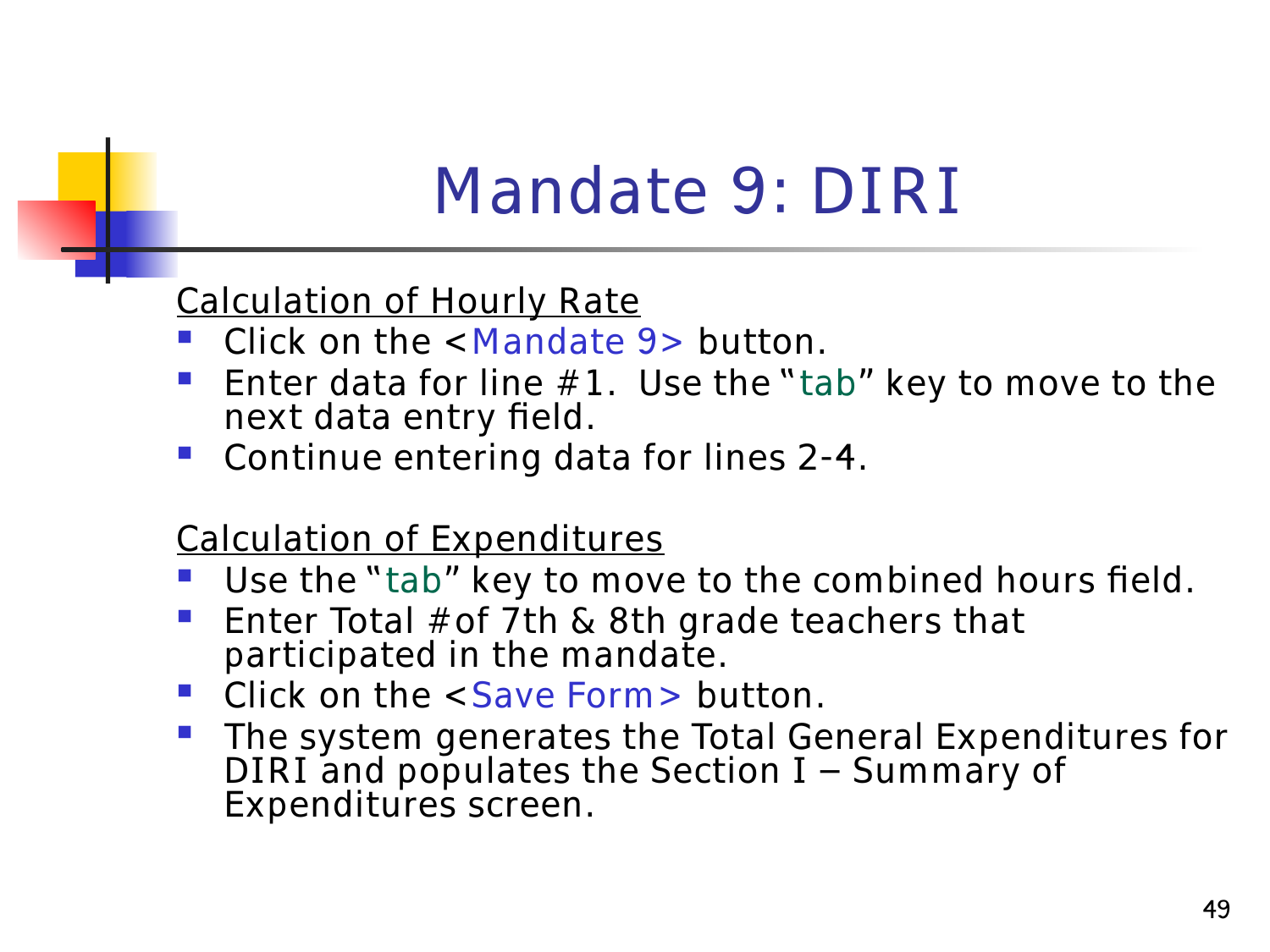

# Mandate 9: DIRI
Calculation of Hourly Rate
Click on the <Mandate 9> button.
Enter data for line #1.  Use the “tab” key to move to the next data entry field.
Continue entering data for lines 2-4.

Calculation of Expenditures
Use the “tab” key to move to the combined hours field.
Enter Total #of 7th & 8th grade teachers that participated in the mandate.
Click on the <Save Form> button.
The system generates the Total General Expenditures for DIRI and populates the Section I – Summary of Expenditures screen.
49